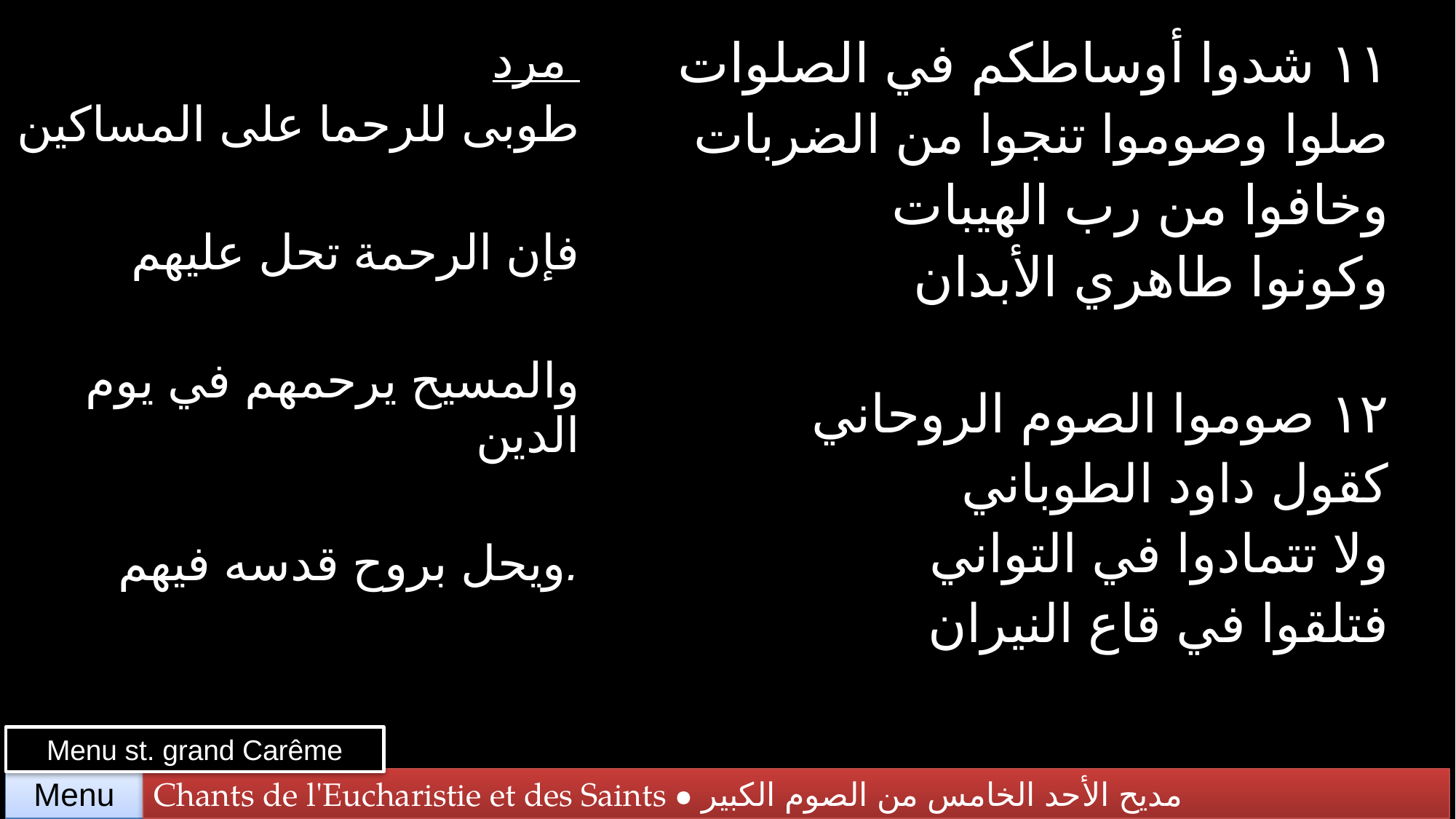

| مرد طوبى للرحما على المساكين فإن الرحمة تحل عليهم والمسيح يرحمهم في يوم الدين ويحل بروح قدسه فيهم. | ١١ شدوا أوساطكم في الصلوات صلوا وصوموا تنجوا من الضربات وخافوا من رب الهيبات وكونوا طاهري الأبدان |
| --- | --- |
|  | ١٢ صوموا الصوم الروحاني كقول داود الطوباني ولا تتمادوا في التواني فتلقوا في قاع النيران |

Menu st. grand Carême
Chants de l'Eucharistie et des Saints • مديح الأحد الخامس من الصوم الكبير
Menu